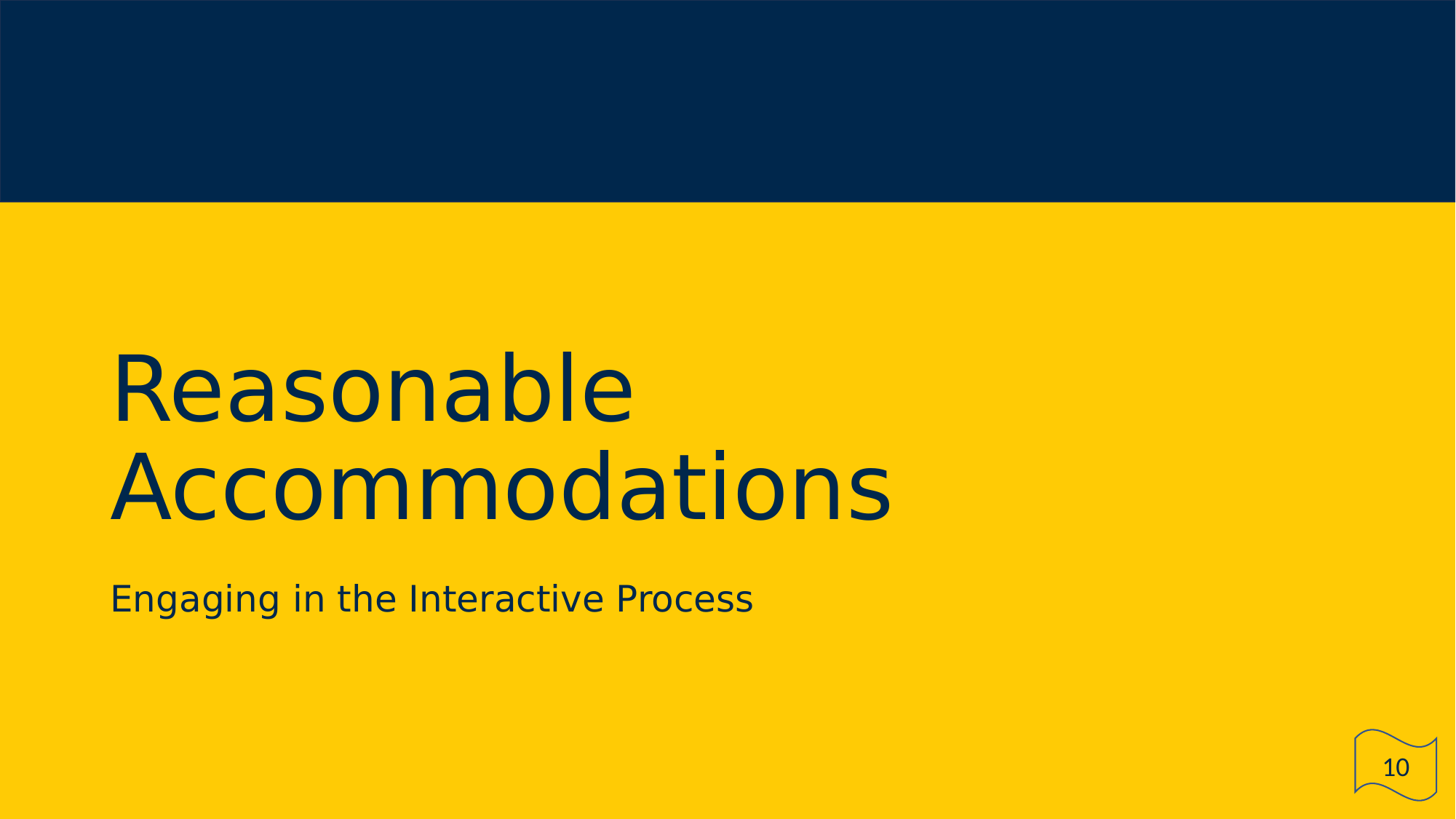

# Reasonable Accommodations
Engaging in the Interactive Process